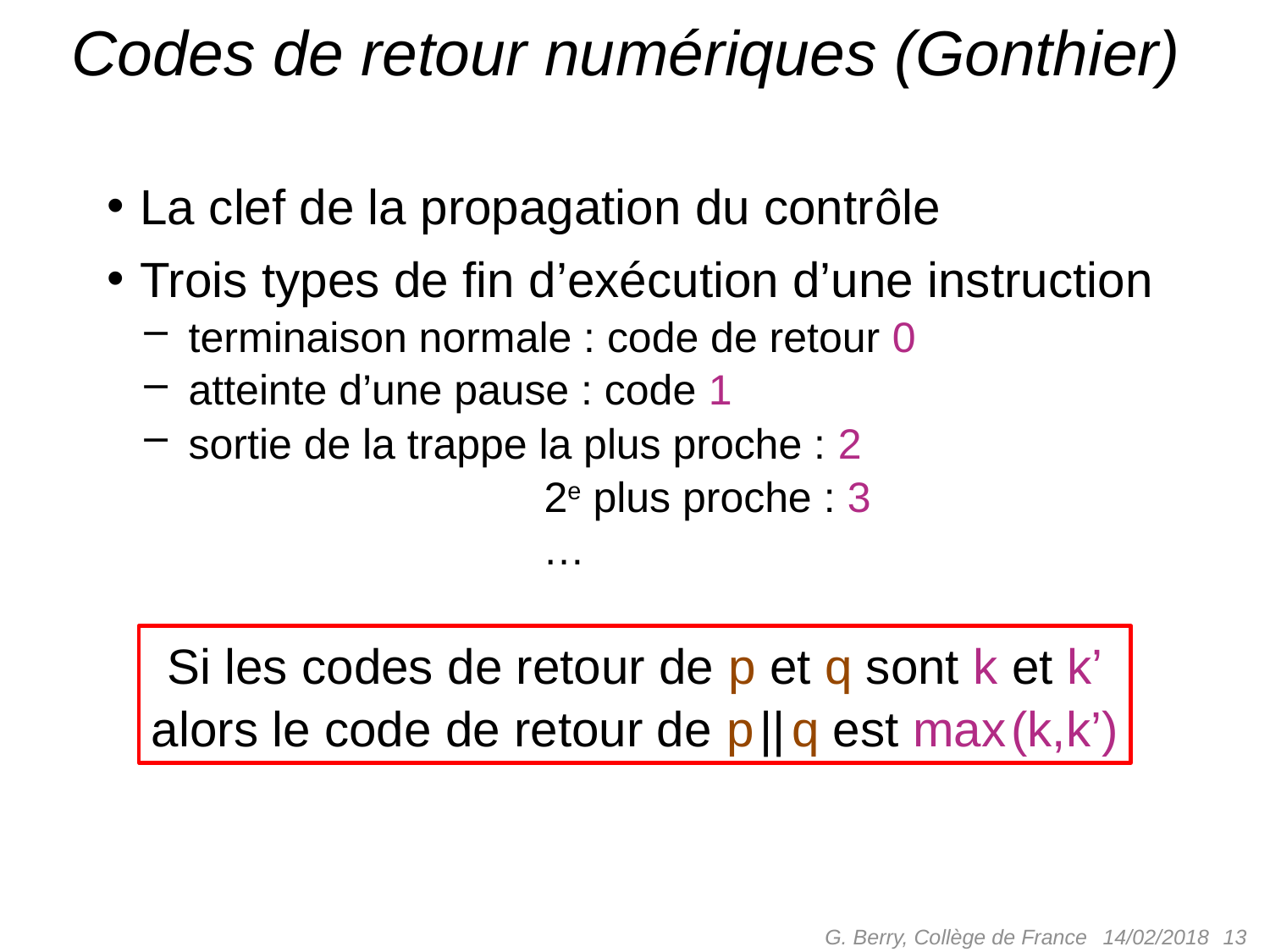

# Codes de retour numériques (Gonthier)
La clef de la propagation du contrôle
Trois types de fin d’exécution d’une instruction
 terminaison normale : code de retour 0
 atteinte d’une pause : code 1
 sortie de la trappe la plus proche : 2
                               2e plus proche : 3
                               …
Si les codes de retour de p et q sont k et k’
alors le code de retour de p || q est max (k,k’)
G. Berry, Collège de France
 13
14/02/2018